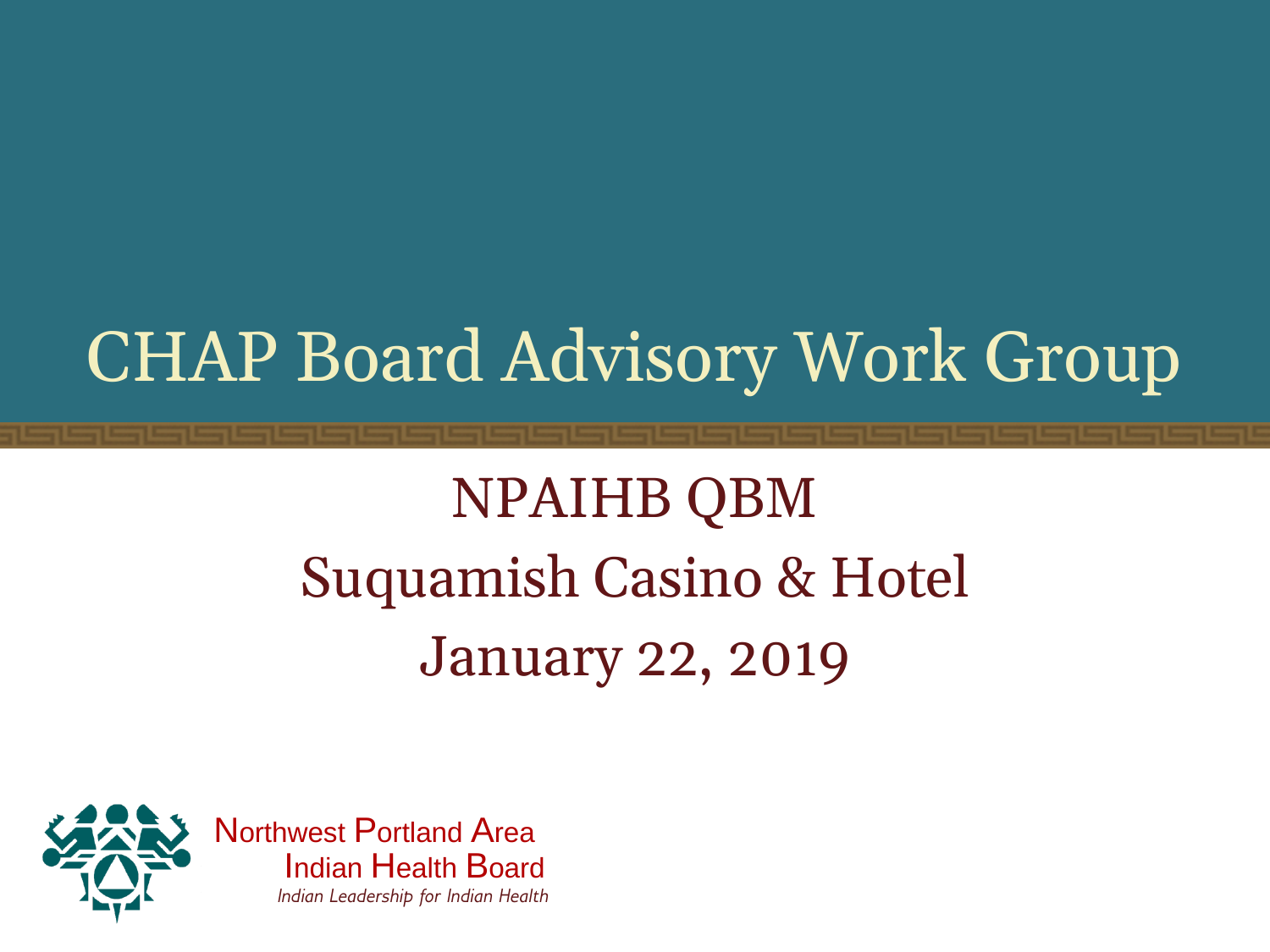

# CHAP Board Advisory Work Group
NPAIHB QBM
Suquamish Casino & Hotel
January 22, 2019